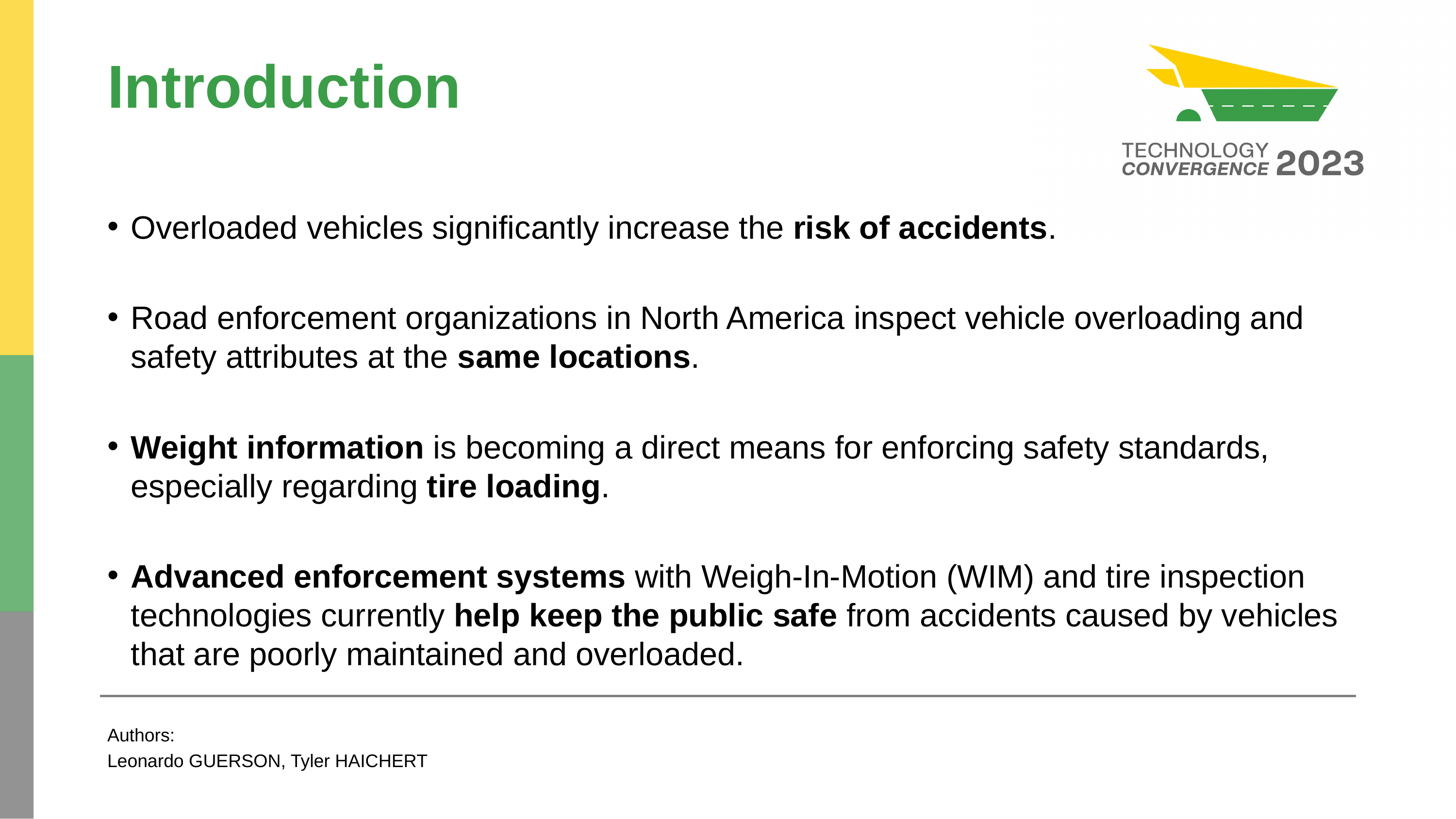

# Introduction
Overloaded vehicles significantly increase the risk of accidents.

Road enforcement organizations in North America inspect vehicle overloading and safety attributes at the same locations.

Weight information is becoming a direct means for enforcing safety standards, especially regarding tire loading.

Advanced enforcement systems with Weigh-In-Motion (WIM) and tire inspection technologies currently help keep the public safe from accidents caused by vehicles that are poorly maintained and overloaded.
Authors:
Leonardo GUERSON, Tyler HAICHERT